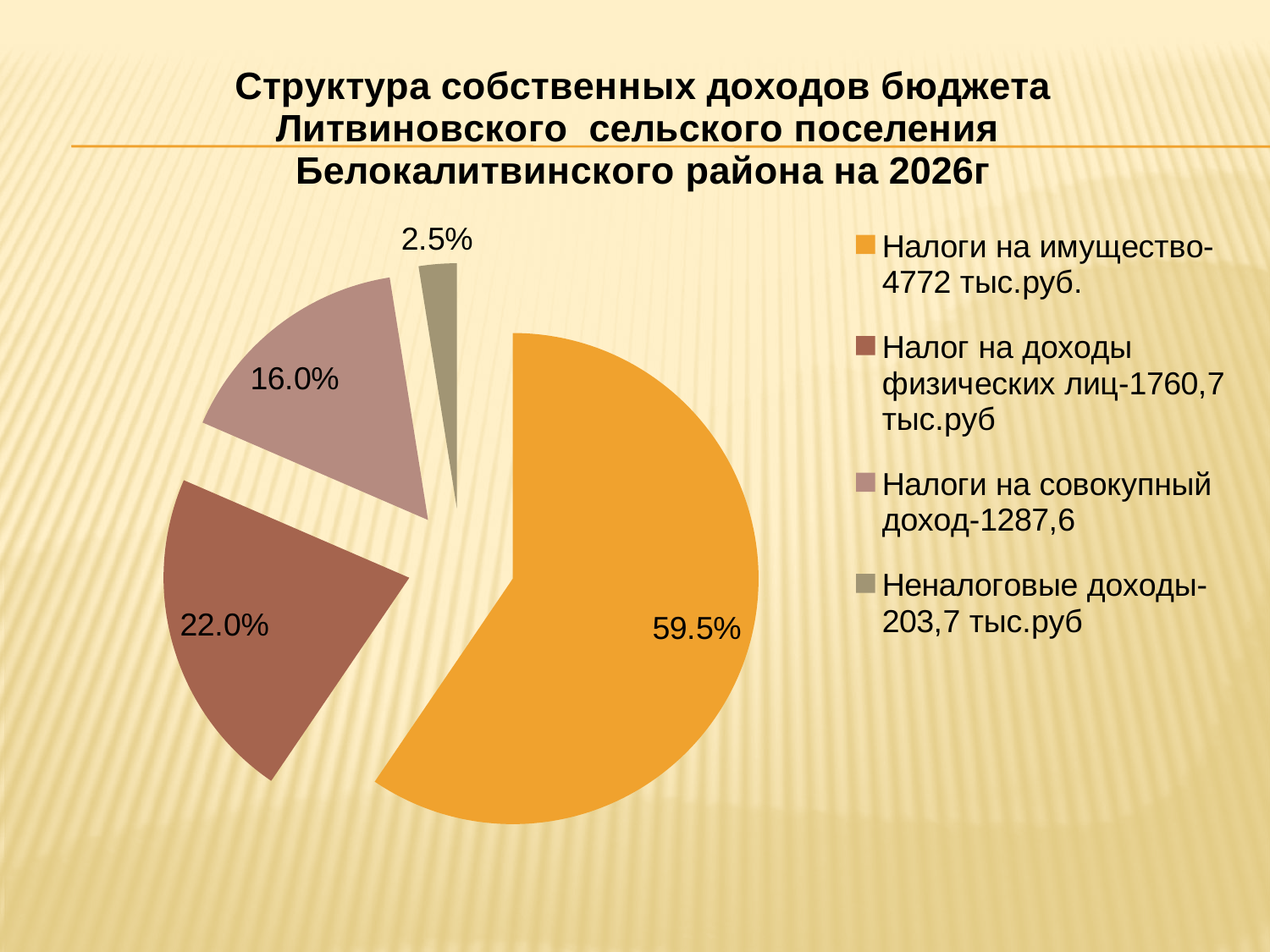

### Chart: Структура собственных доходов бюджета Литвиновского  сельского поселения  Белокалитвинского района на 2026г

| Category | Структура собственных доходов бюджета Литвиновскогосельского поселения в 2025 г |
|---|---|
| Налоги на имущество-4772 тыс.руб. | 0.595 |
| Налог на доходы физических лиц-1760,7 тыс.руб | 0.22 |
| Налоги на совокупный доход-1287,6 | 0.16 |
|  | None |
| Неналоговые доходы-203,7 тыс.руб | 0.025 |
| ВСЕГО-8024,0 тыс.руб. | None |